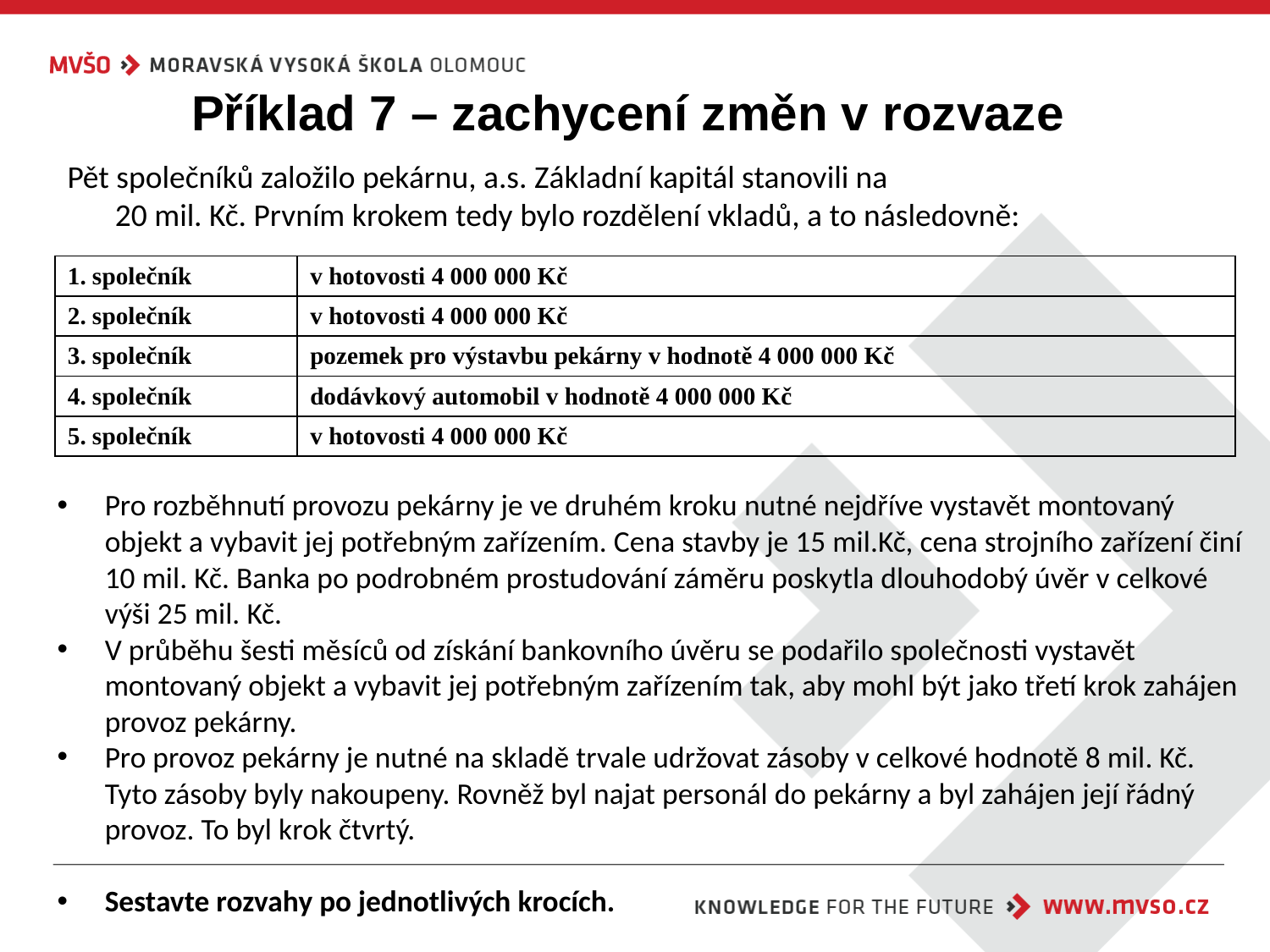

Příklad 7 – zachycení změn v rozvaze
Pět společníků založilo pekárnu, a.s. Základní kapitál stanovili na
20 mil. Kč. Prvním krokem tedy bylo rozdělení vkladů, a to následovně:
| 1. společník | v hotovosti 4 000 000 Kč |
| --- | --- |
| 2. společník | v hotovosti 4 000 000 Kč |
| 3. společník | pozemek pro výstavbu pekárny v hodnotě 4 000 000 Kč |
| 4. společník | dodávkový automobil v hodnotě 4 000 000 Kč |
| 5. společník | v hotovosti 4 000 000 Kč |
Pro rozběhnutí provozu pekárny je ve druhém kroku nutné nejdříve vystavět montovaný objekt a vybavit jej potřebným zařízením. Cena stavby je 15 mil.Kč, cena strojního zařízení činí 10 mil. Kč. Banka po podrobném prostudování záměru poskytla dlouhodobý úvěr v celkové výši 25 mil. Kč.
V průběhu šesti měsíců od získání bankovního úvěru se podařilo společnosti vystavět montovaný objekt a vybavit jej potřebným zařízením tak, aby mohl být jako třetí krok zahájen provoz pekárny.
Pro provoz pekárny je nutné na skladě trvale udržovat zásoby v celkové hodnotě 8 mil. Kč. Tyto zásoby byly nakoupeny. Rovněž byl najat personál do pekárny a byl zahájen její řádný provoz. To byl krok čtvrtý.

Sestavte rozvahy po jednotlivých krocích.